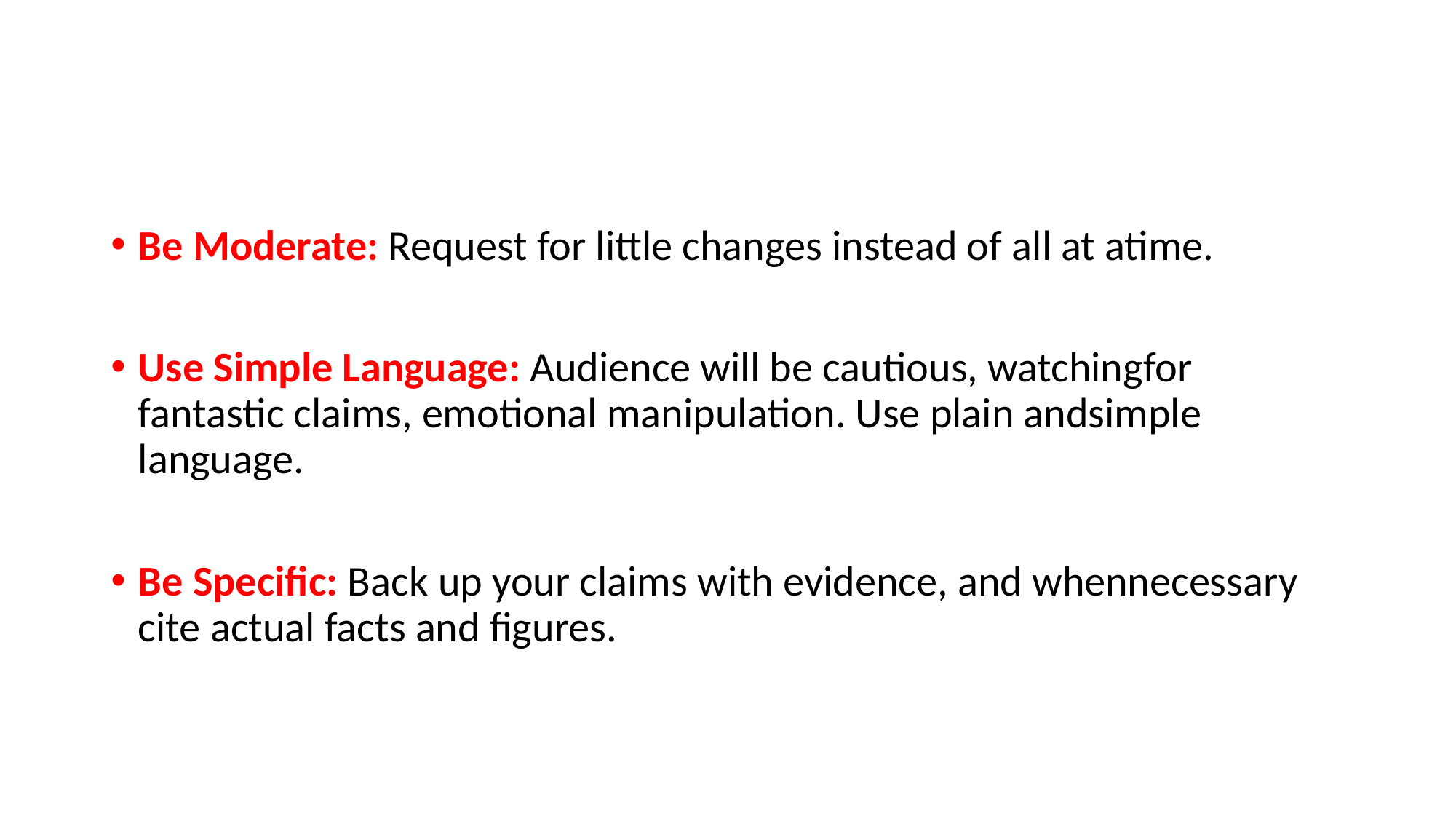

Be Moderate: Request for little changes instead of all at atime.

Use Simple Language: Audience will be cautious, watchingfor fantastic claims, emotional manipulation. Use plain andsimple language.

Be Specific: Back up your claims with evidence, and whennecessary cite actual facts and figures.